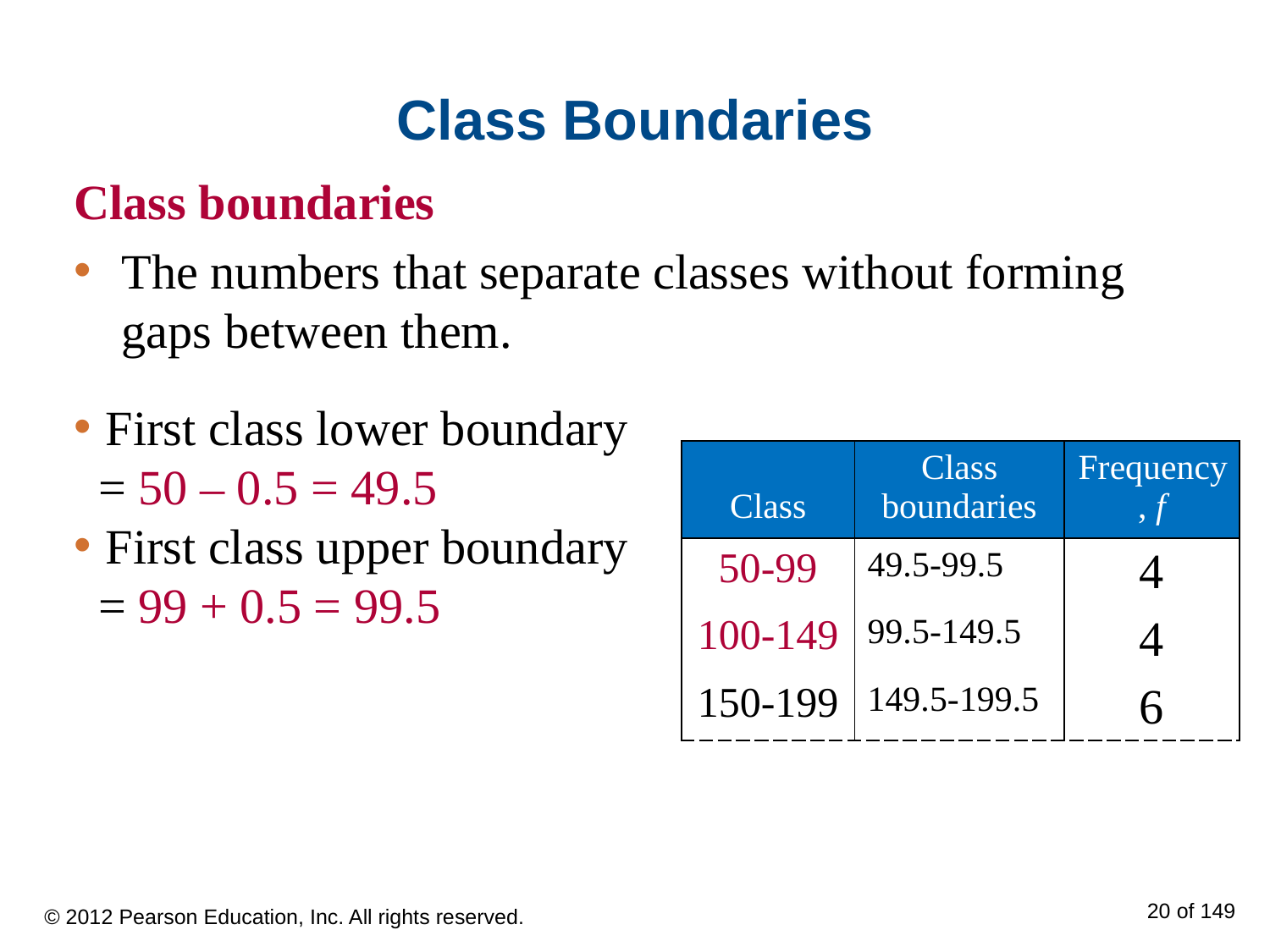

# Class Boundaries
Class boundaries
The numbers that separate classes without forming gaps between them.

First class lower boundary
  = 50 – 0.5 = 49.5
First class upper boundary
  = 99 + 0.5 = 99.5
| Class | Class boundaries | Frequency, f |
| --- | --- | --- |
| 50-99 | 49.5-99.5 | 4 |
| 100-149 | 99.5-149.5 | 4 |
| 150-199 | 149.5-199.5 | 6 |
© 2012 Pearson Education, Inc. All rights reserved.
20 of 149